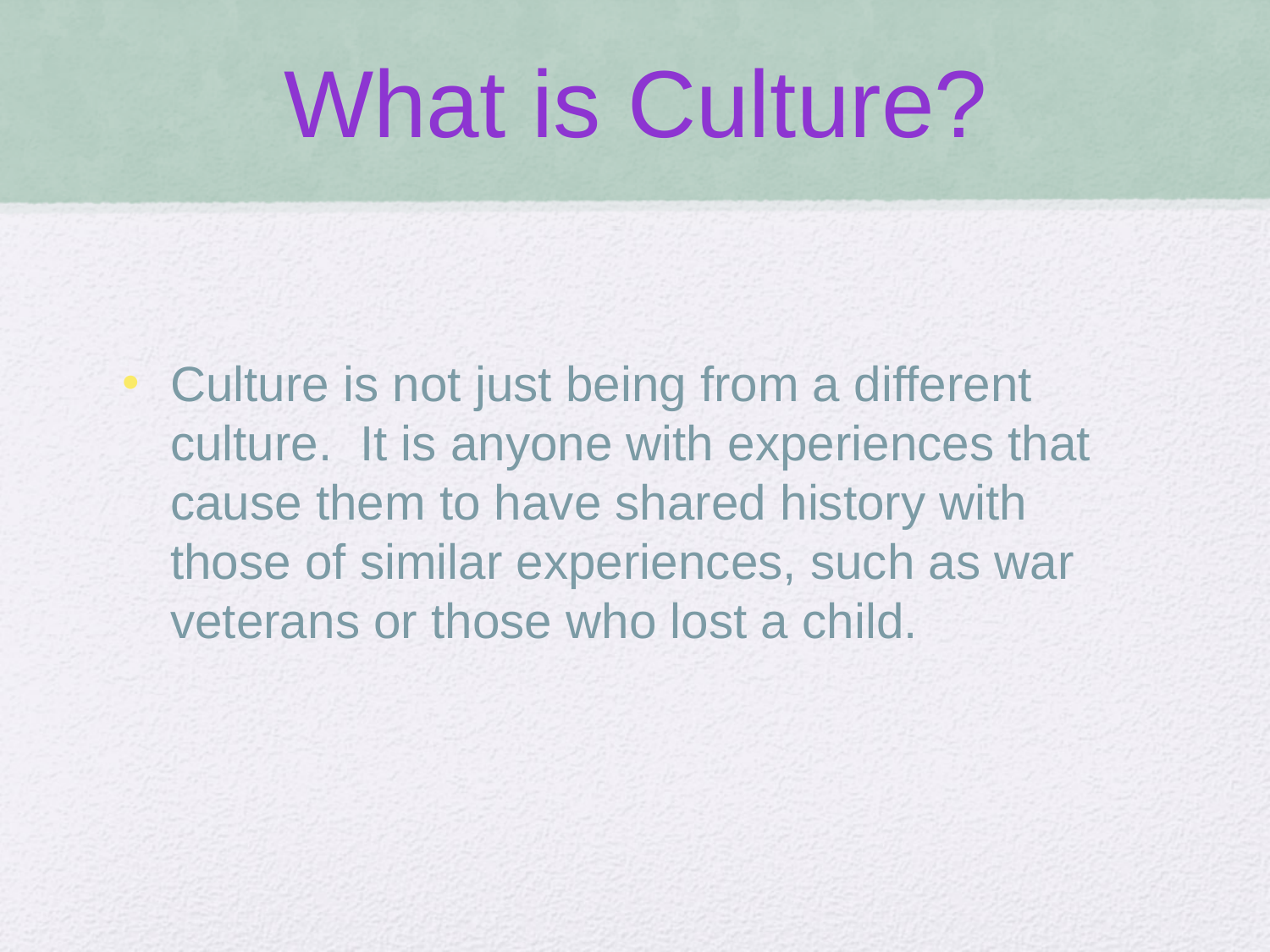

# What is Culture?

Culture is not just being from a different culture.  It is anyone with experiences that cause them to have shared history with those of similar experiences, such as war veterans or those who lost a child.